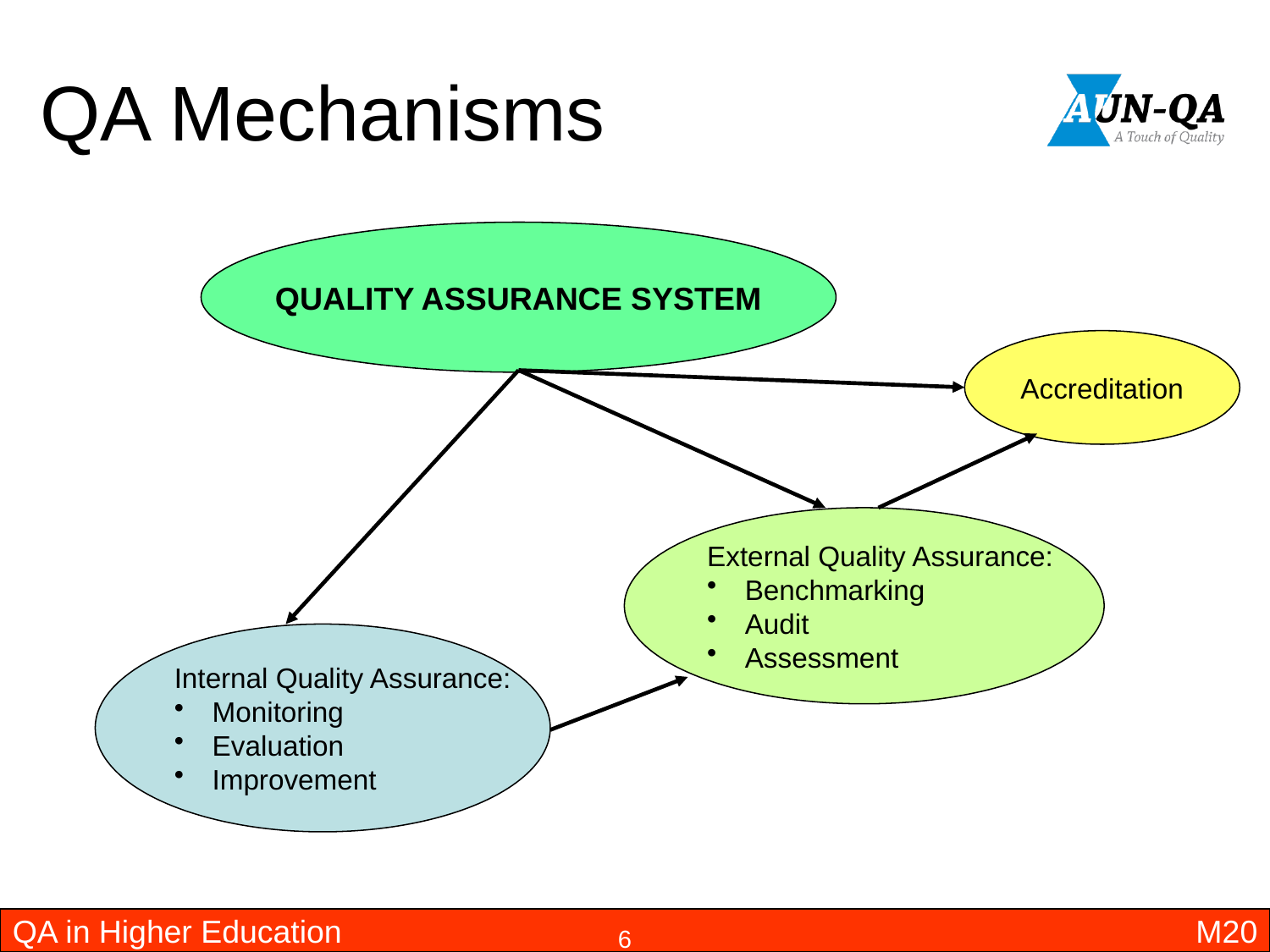

# QA Mechanisms
QUALITY ASSURANCE SYSTEM
Accreditation

External Quality Assurance:
 Benchmarking
 Audit
 Assessment
Internal Quality Assurance:
 Monitoring
 Evaluation
 Improvement

QA in Higher Education
M20
6